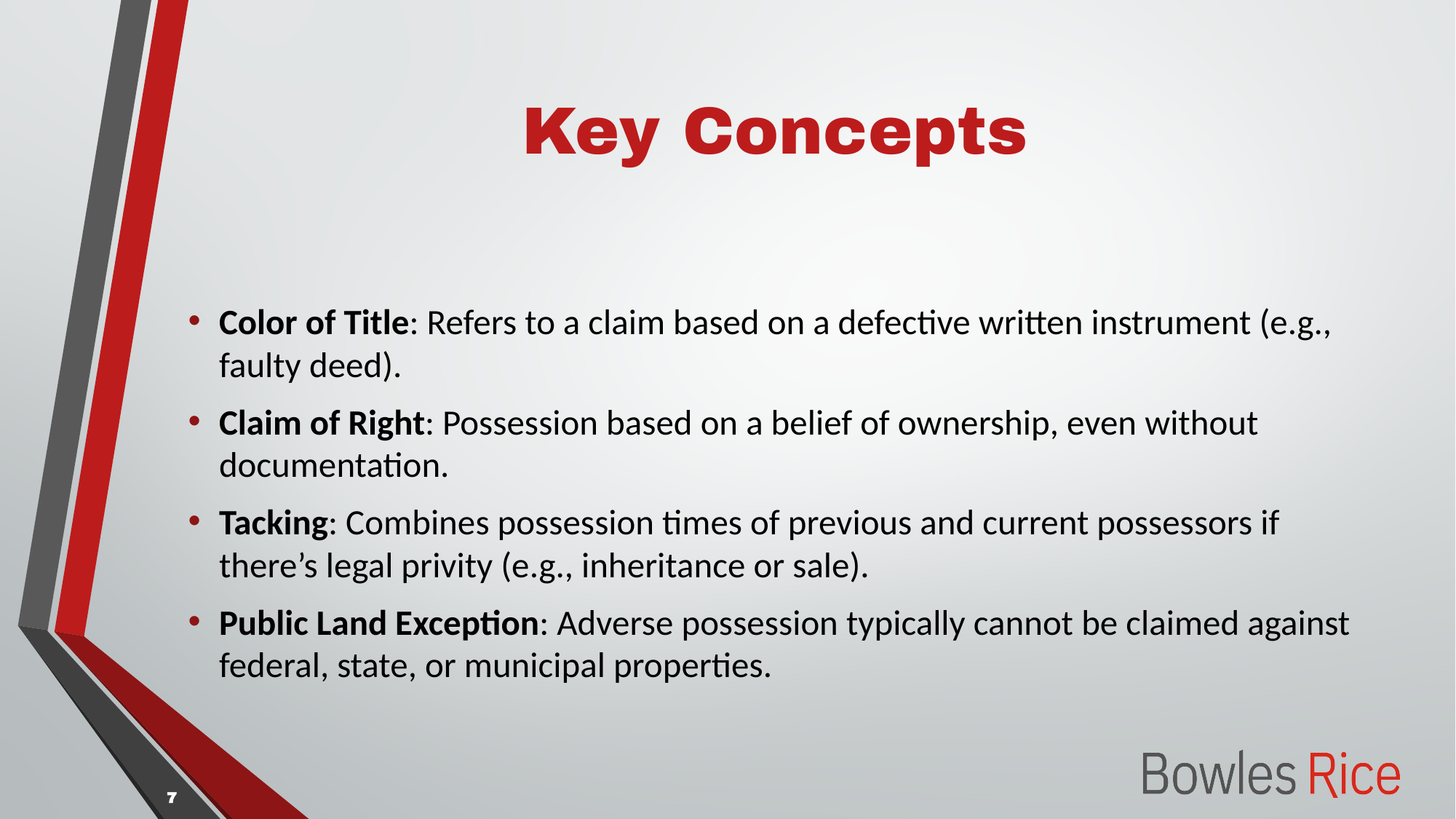

# Key Concepts
Color of Title: Refers to a claim based on a defective written instrument (e.g., faulty deed).
Claim of Right: Possession based on a belief of ownership, even without documentation.
Tacking: Combines possession times of previous and current possessors if there’s legal privity (e.g., inheritance or sale).
Public Land Exception: Adverse possession typically cannot be claimed against federal, state, or municipal properties.
7